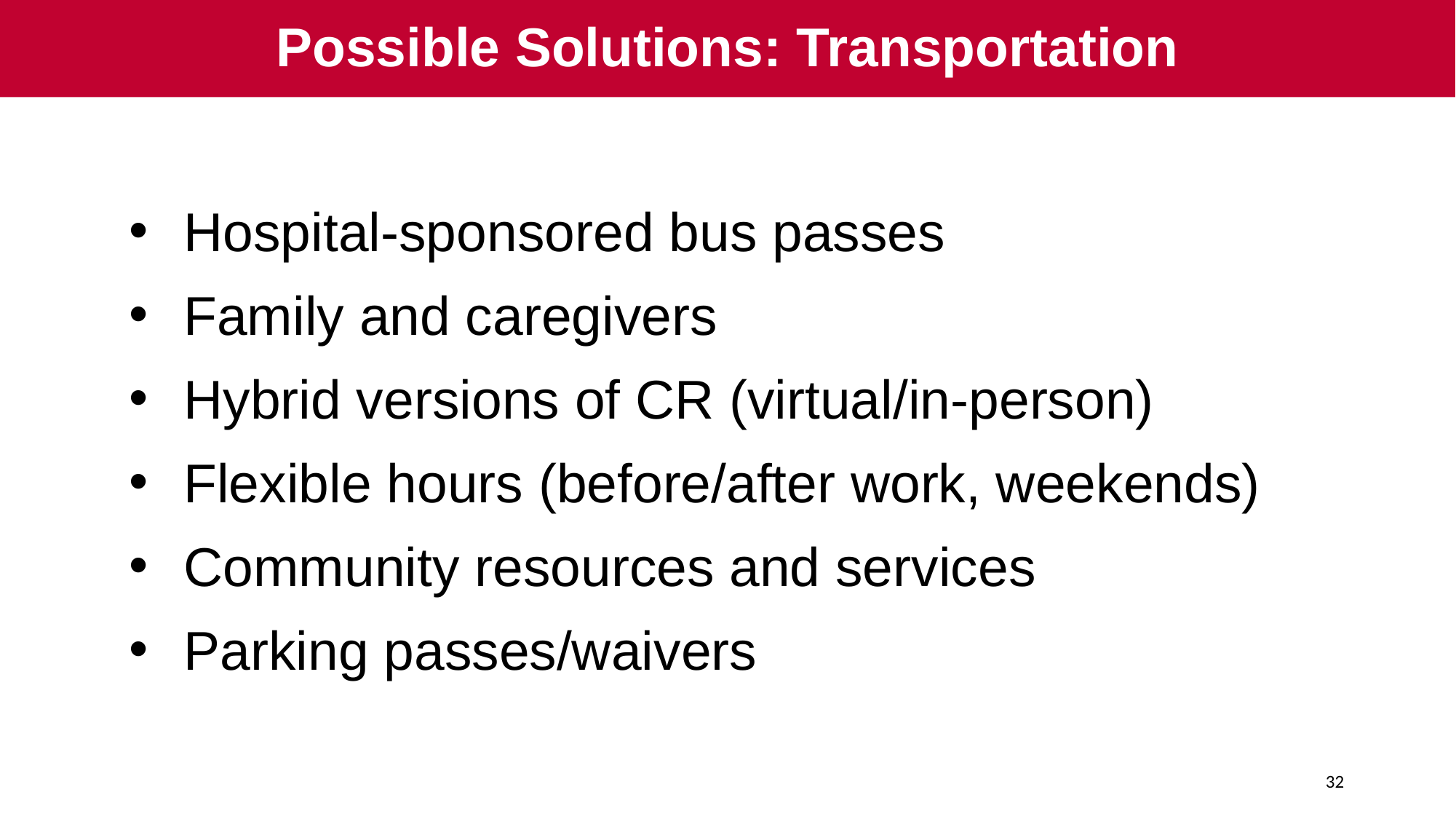

# Possible Solutions: Transportation
Hospital-sponsored bus passes
Family and caregivers
Hybrid versions of CR (virtual/in-person)
Flexible hours (before/after work, weekends)
Community resources and services
Parking passes/waivers

32